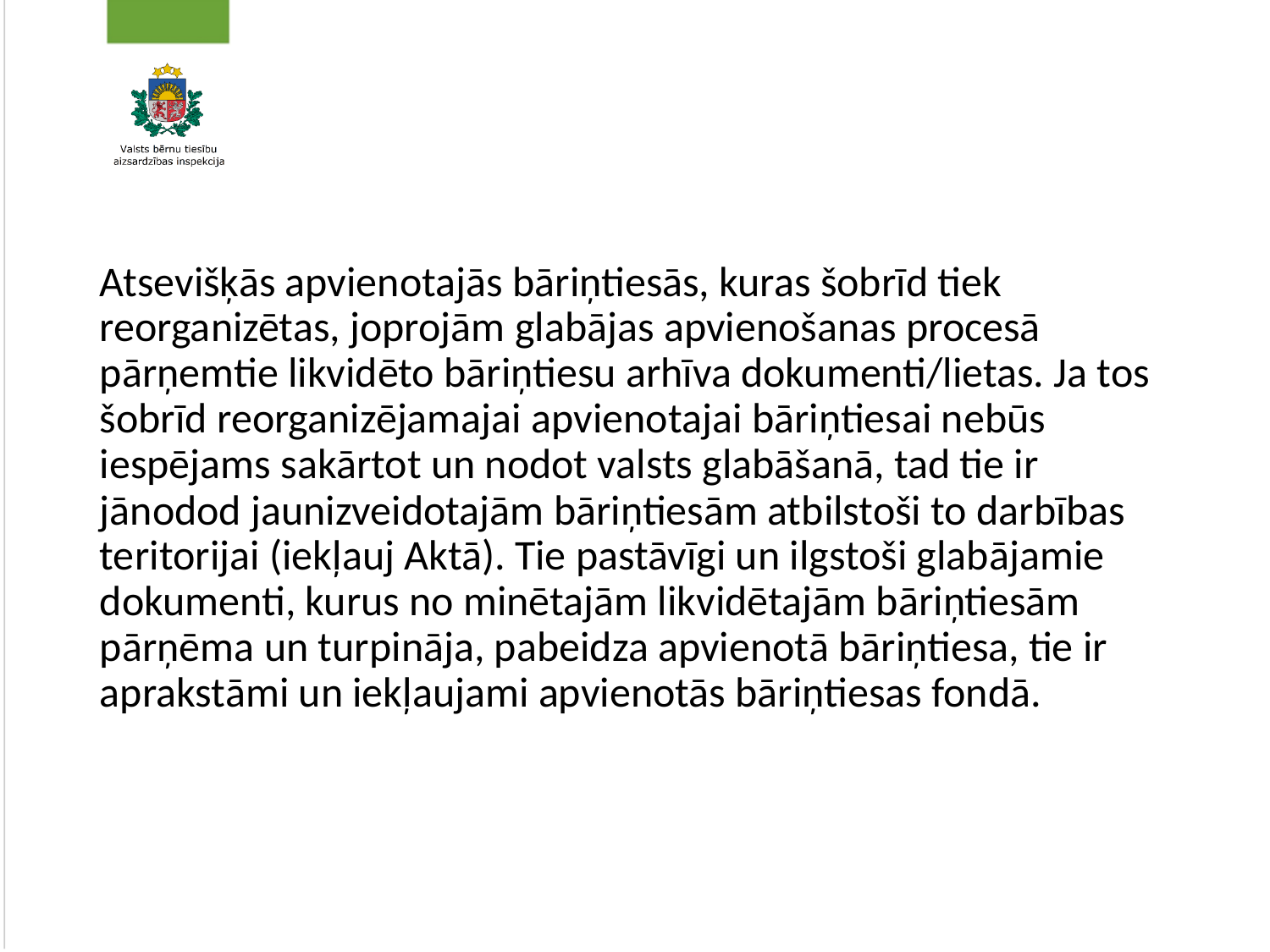

#
Atsevišķās apvienotajās bāriņtiesās, kuras šobrīd tiek reorganizētas, joprojām glabājas apvienošanas procesā pārņemtie likvidēto bāriņtiesu arhīva dokumenti/lietas. Ja tos šobrīd reorganizējamajai apvienotajai bāriņtiesai nebūs iespējams sakārtot un nodot valsts glabāšanā, tad tie ir jānodod jaunizveidotajām bāriņtiesām atbilstoši to darbības teritorijai (iekļauj Aktā). Tie pastāvīgi un ilgstoši glabājamie dokumenti, kurus no minētajām likvidētajām bāriņtiesām pārņēma un turpināja, pabeidza apvienotā bāriņtiesa, tie ir aprakstāmi un iekļaujami apvienotās bāriņtiesas fondā.